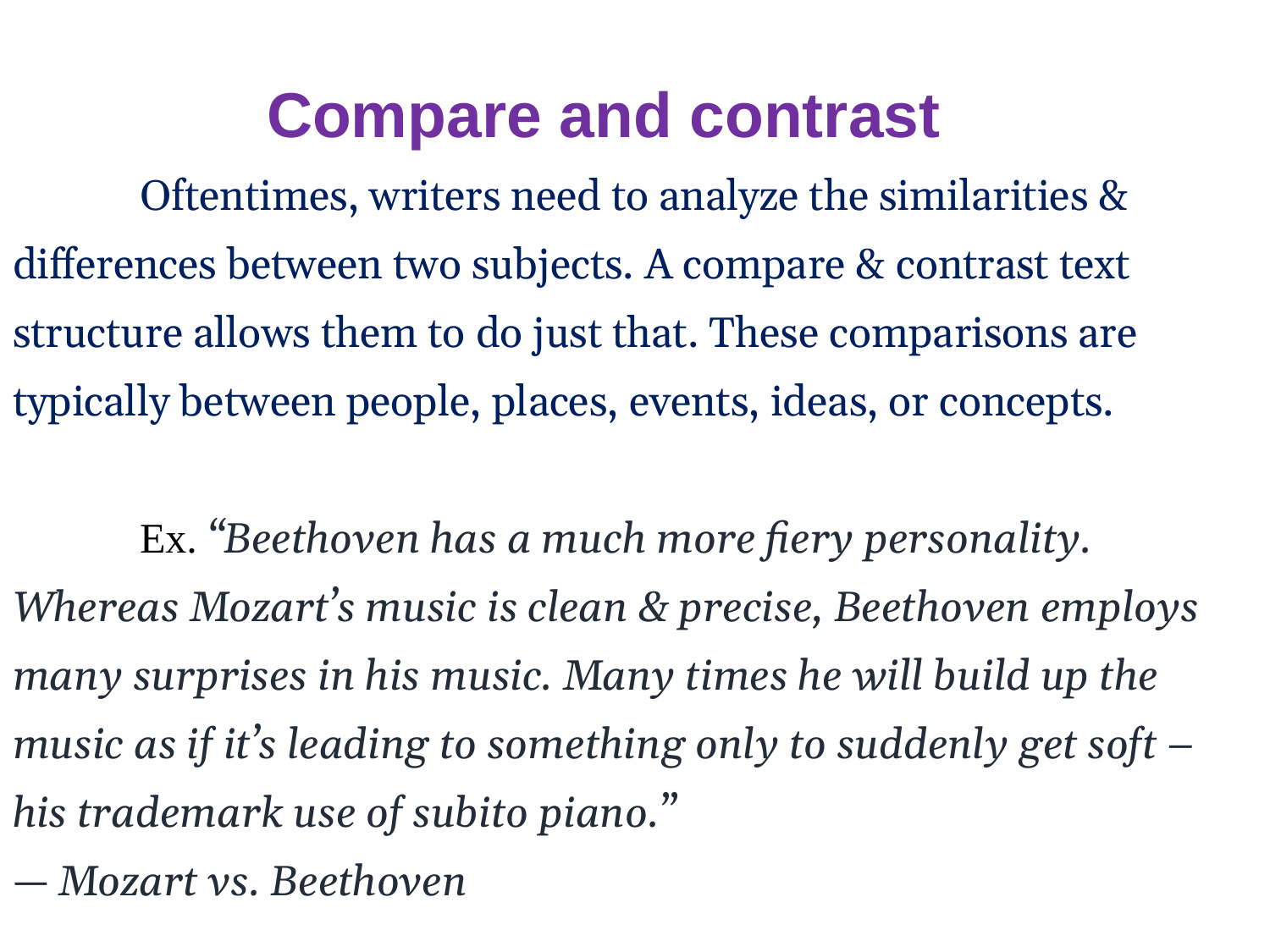

# Compare and contrast Oftentimes, writers need to analyze the similarities & differences between two subjects. A compare & contrast text structure allows them to do just that. These comparisons are typically between people, places, events, ideas, or concepts.   Ex. “Beethoven has a much more fiery personality. Whereas Mozart’s music is clean & precise, Beethoven employs many surprises in his music. Many times he will build up the music as if it’s leading to something only to suddenly get soft – his trademark use of subito piano.” — Mozart vs. Beethoven